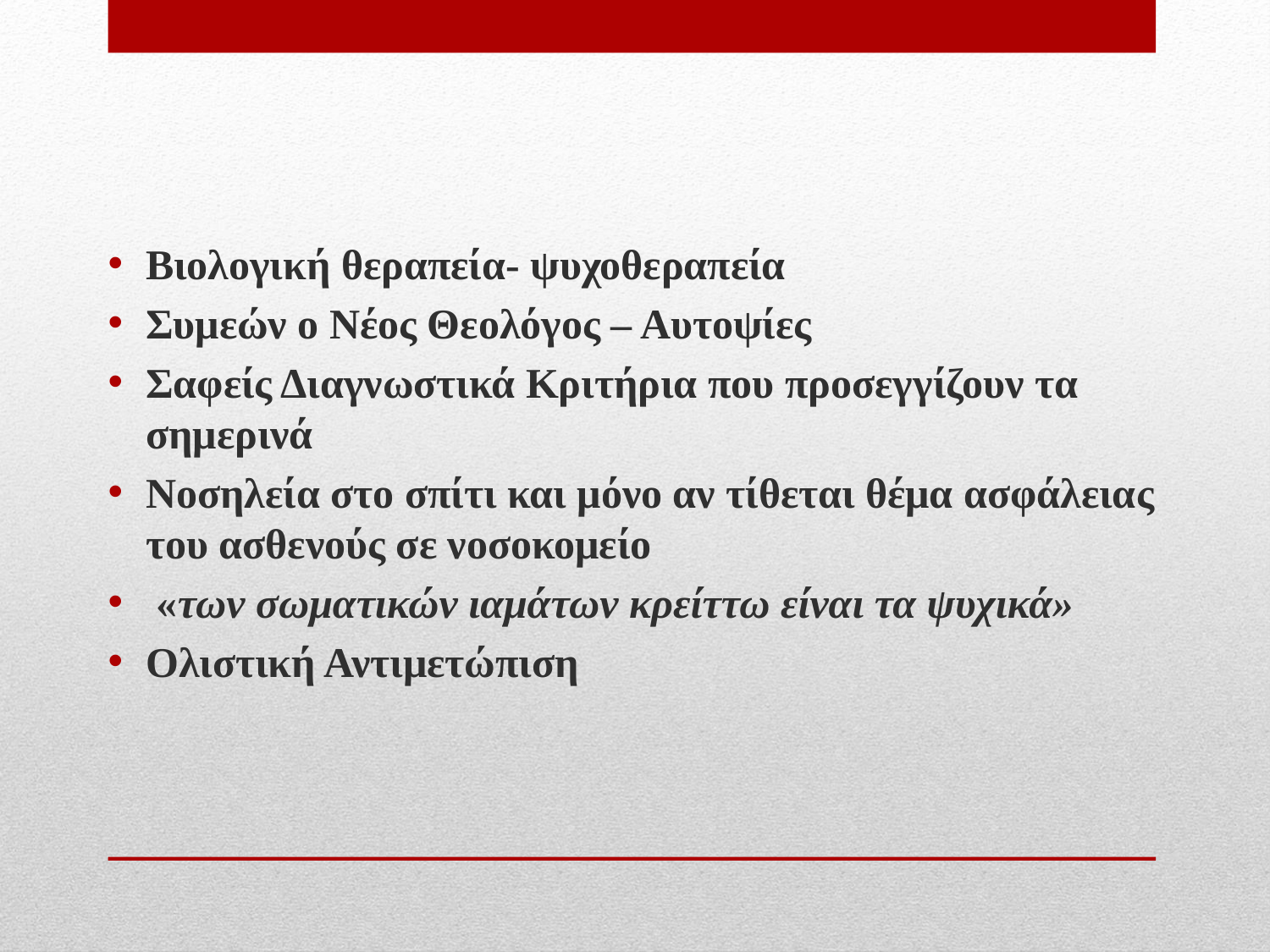

Βιολογική θεραπεία- ψυχοθεραπεία
Συμεών ο Νέος Θεολόγος – Αυτοψίες
Σαφείς Διαγνωστικά Κριτήρια που προσεγγίζουν τα σημερινά
Νοσηλεία στο σπίτι και μόνο αν τίθεται θέμα ασφάλειας του ασθενούς σε νοσοκομείο
 «των σωματικών ιαμάτων κρείττω είναι τα ψυχικά»
Ολιστική Αντιμετώπιση